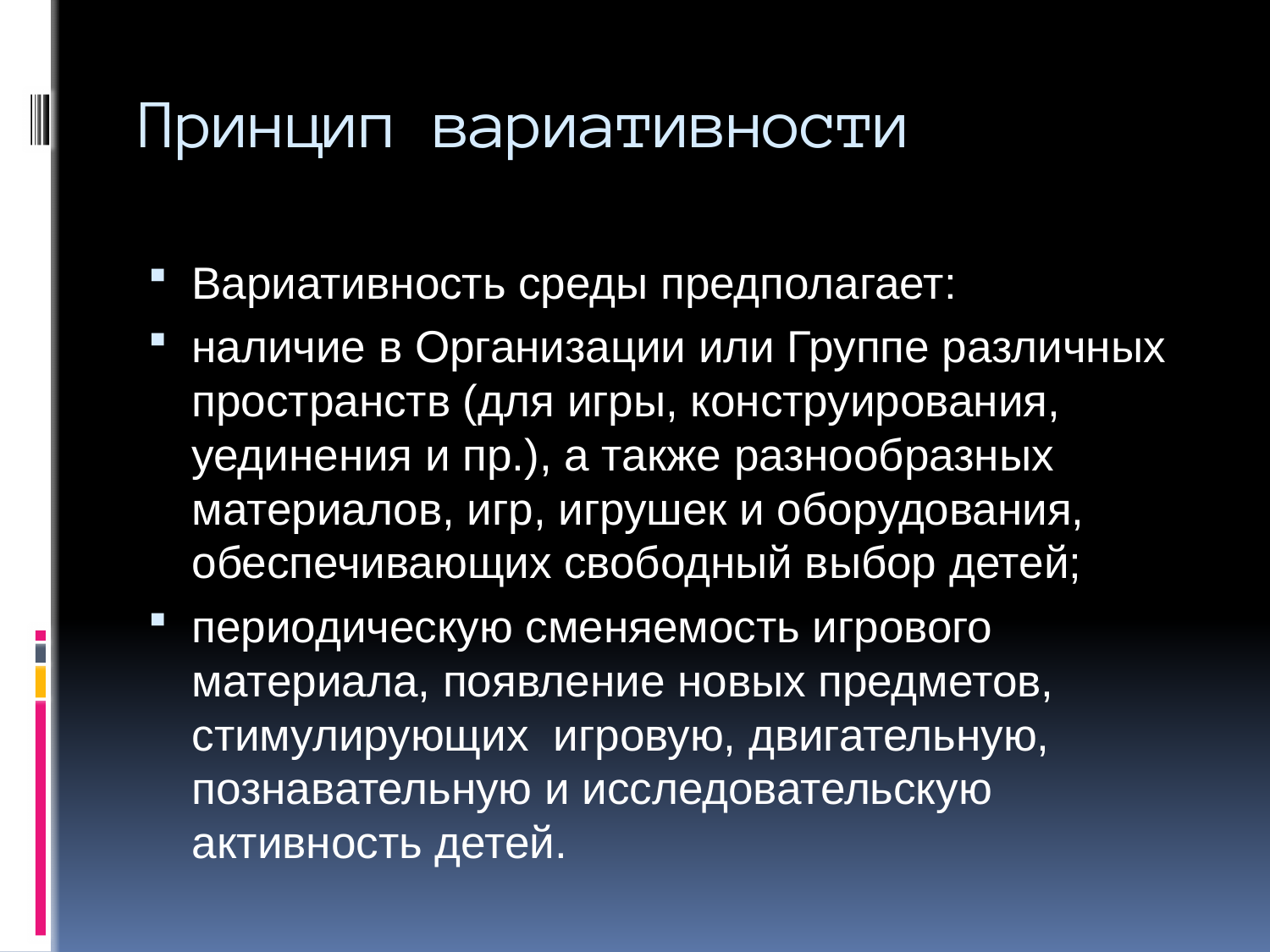

# Принцип вариативности
Вариативность среды предполагает:
наличие в Организации или Группе различных пространств (для игры, конструирования, уединения и пр.), а также разнообразных материалов, игр, игрушек и оборудования, обеспечивающих свободный выбор детей;
периодическую сменяемость игрового материала, появление новых предметов, стимулирующих  игровую, двигательную, познавательную и исследовательскую активность детей.